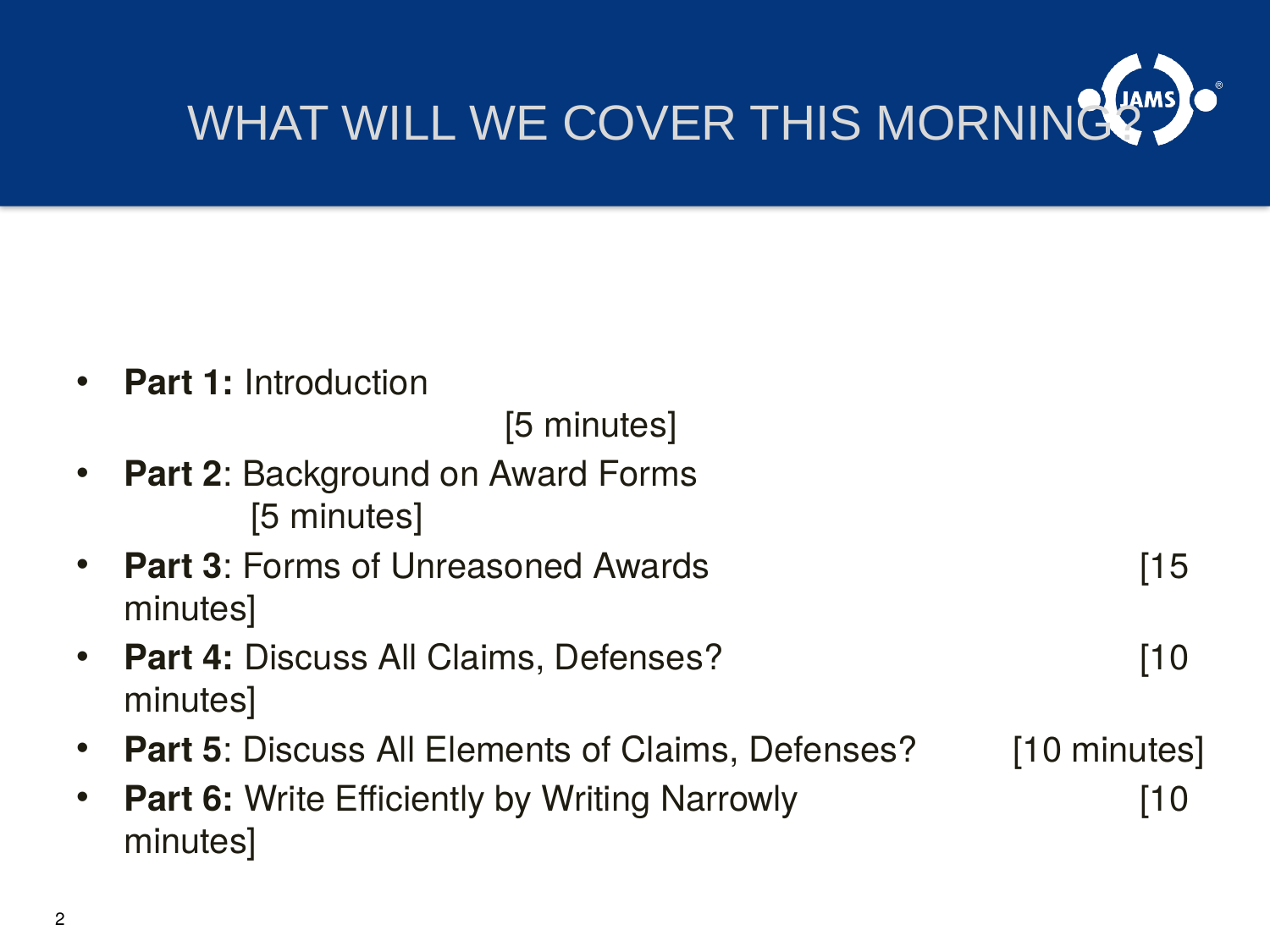

# WHAT WILL WE COVER THIS MORNING?

Part 1: Introduction									[5 minutes]
Part 2: Background on Award Forms					[5 minutes]
Part 3: Forms of Unreasoned Awards				[15 minutes]
Part 4: Discuss All Claims, Defenses?				[10 minutes]
Part 5: Discuss All Elements of Claims, Defenses? 	[10 minutes]
Part 6: Write Efficiently by Writing Narrowly 			[10 minutes]

2